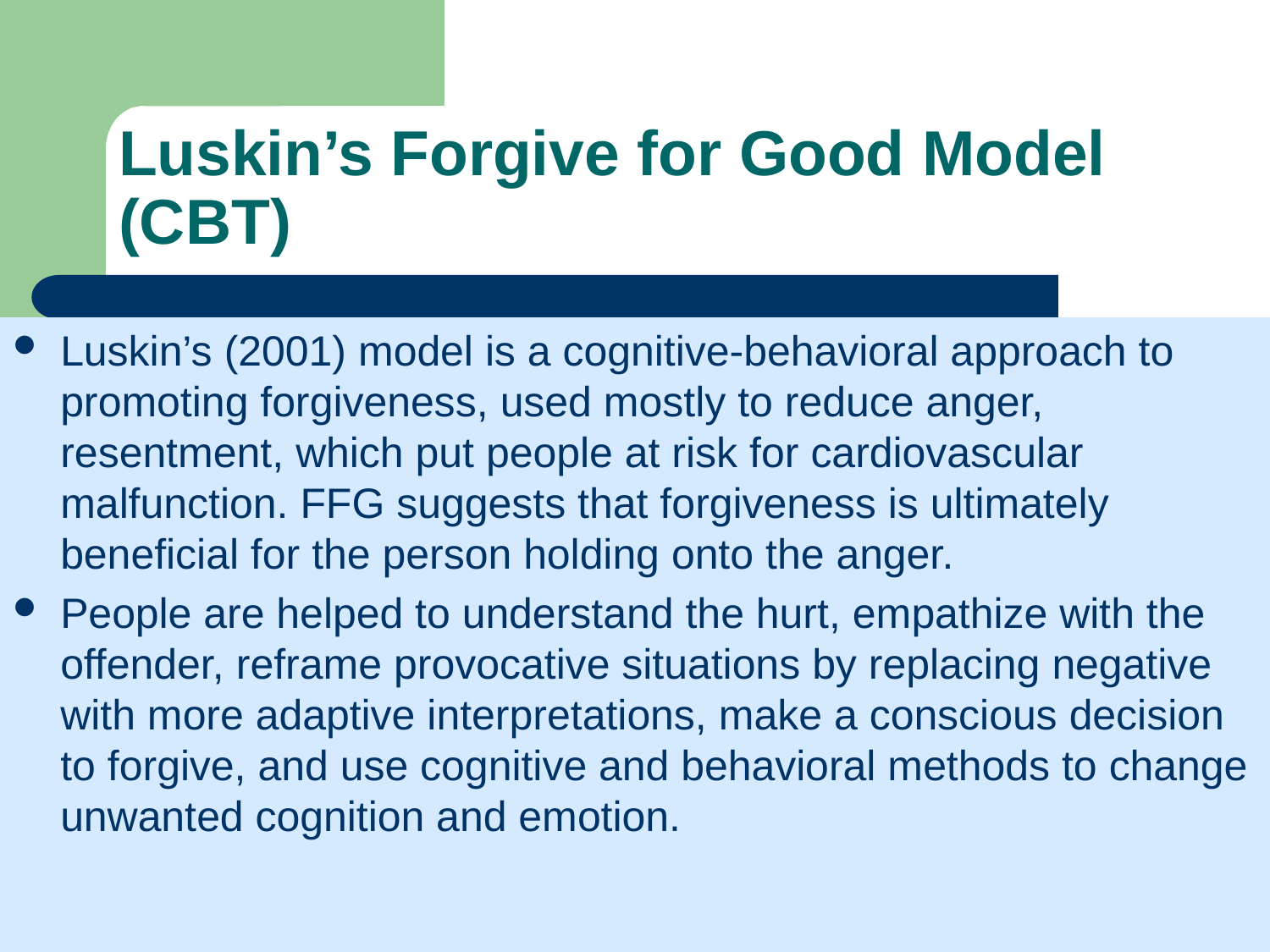

# Luskin’s Forgive for Good Model (CBT)
Luskin’s (2001) model is a cognitive-behavioral approach to promoting forgiveness, used mostly to reduce anger, resentment, which put people at risk for cardiovascular malfunction. FFG suggests that forgiveness is ultimately beneficial for the person holding onto the anger.
People are helped to understand the hurt, empathize with the offender, reframe provocative situations by replacing negative with more adaptive interpretations, make a conscious decision to forgive, and use cognitive and behavioral methods to change unwanted cognition and emotion.